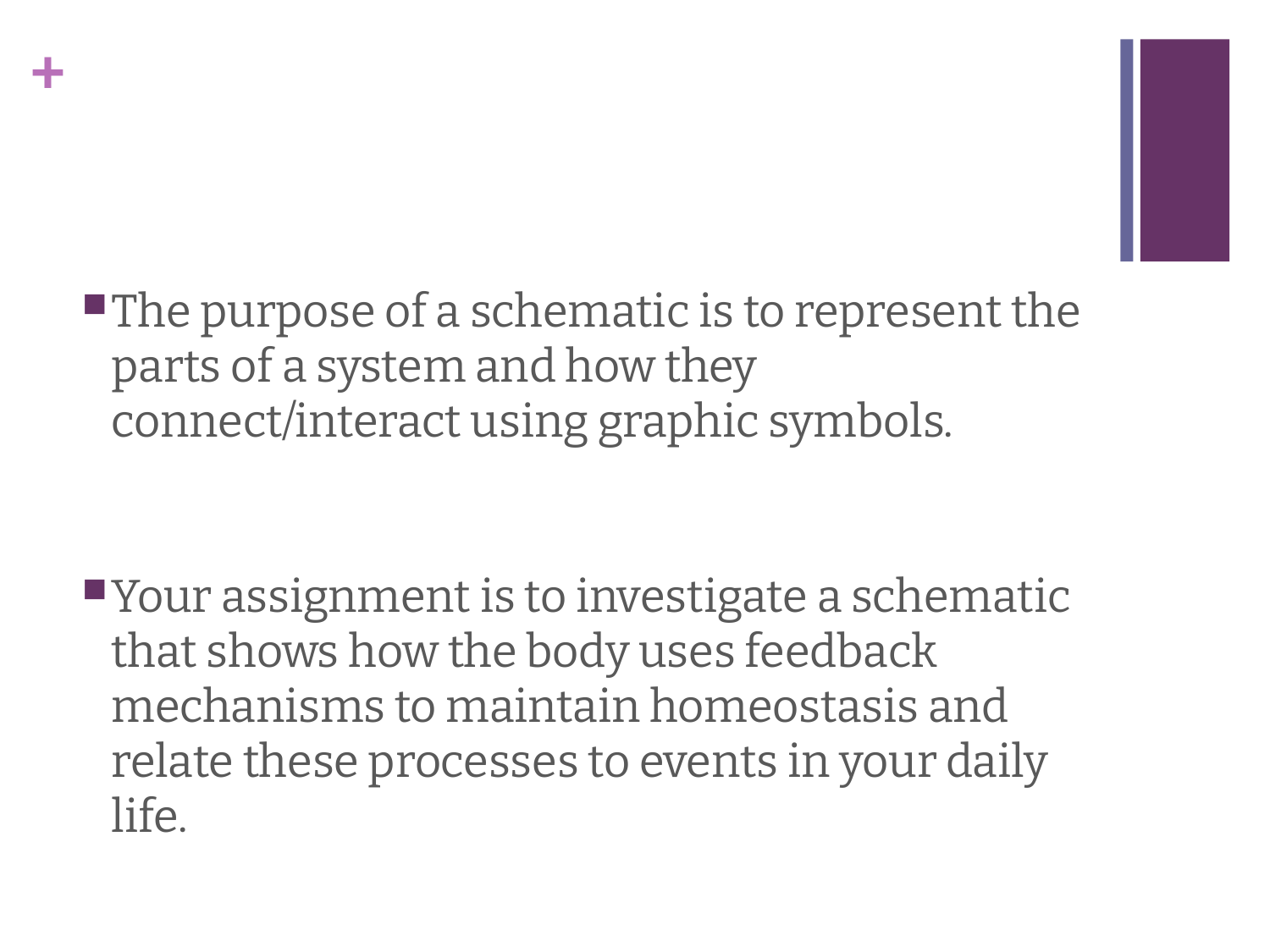

The purpose of a schematic is to represent the parts of a system and how they connect/interact using graphic symbols.

Your assignment is to investigate a schematic that shows how the body uses feedback mechanisms to maintain homeostasis and relate these processes to events in your daily life.